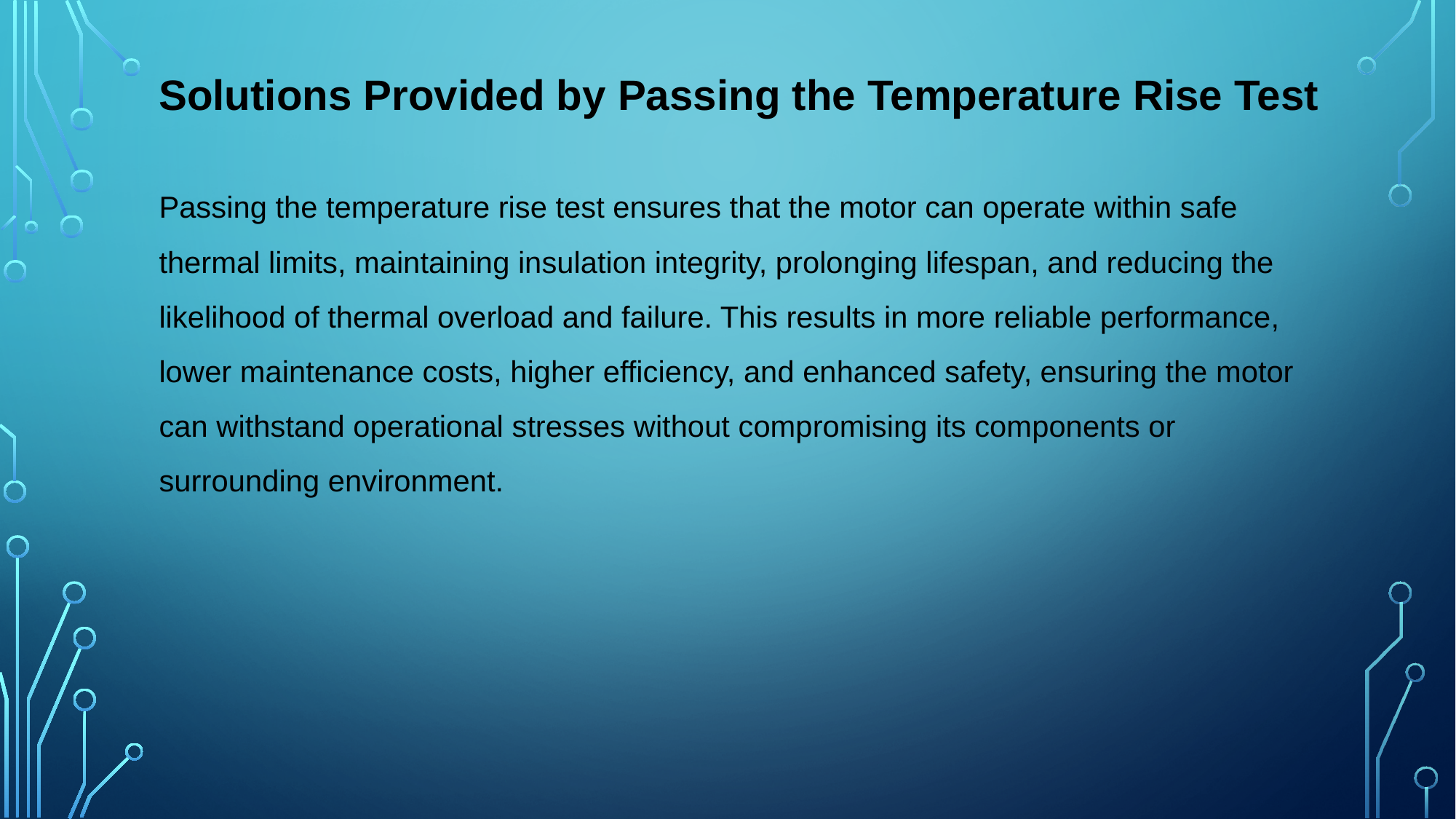

Solutions Provided by Passing the Temperature Rise Test

Passing the temperature rise test ensures that the motor can operate within safe thermal limits, maintaining insulation integrity, prolonging lifespan, and reducing the likelihood of thermal overload and failure. This results in more reliable performance, lower maintenance costs, higher efficiency, and enhanced safety, ensuring the motor can withstand operational stresses without compromising its components or surrounding environment.